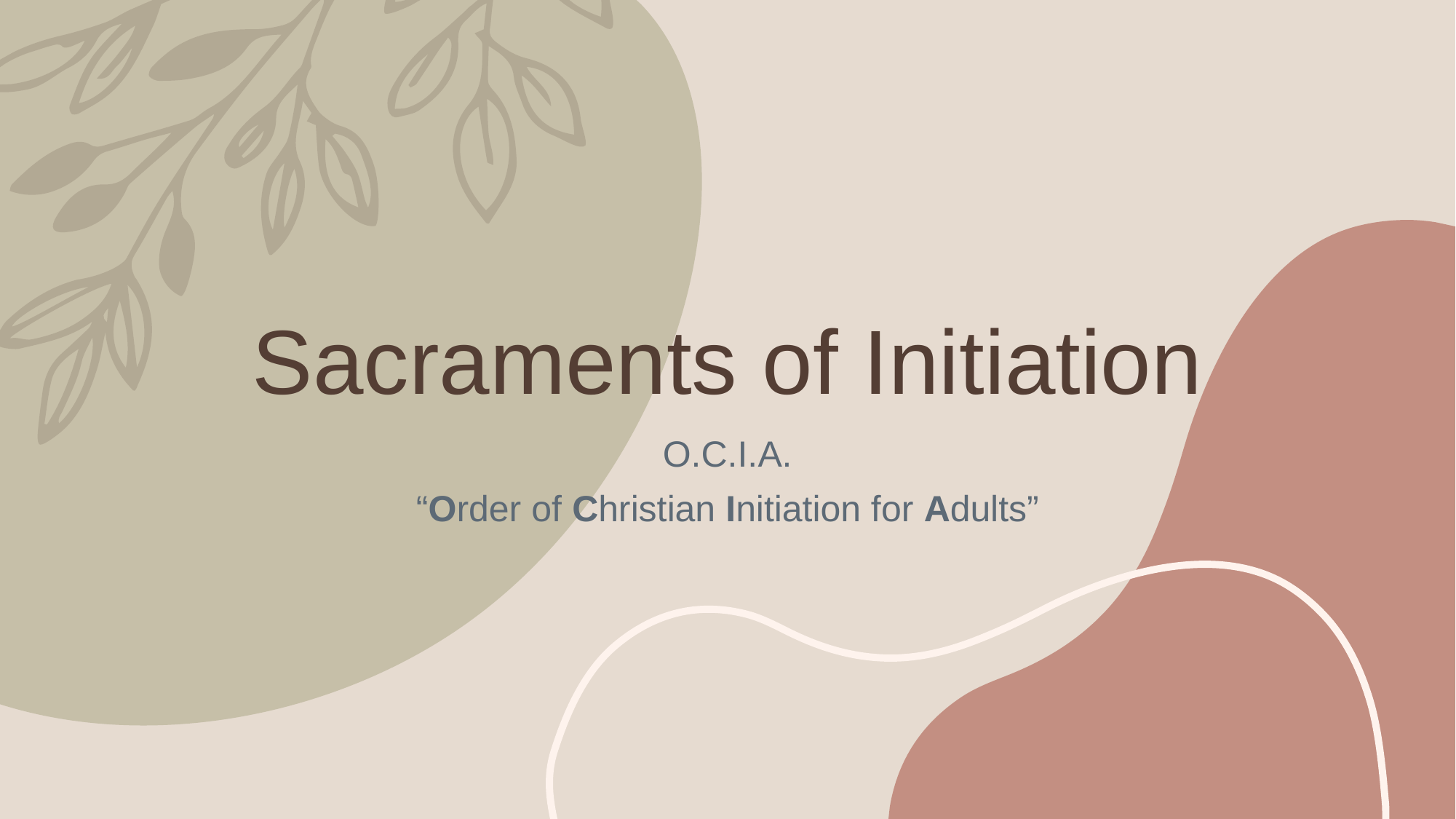

# Sacraments of Initiation
O.C.I.A.
“Order of Christian Initiation for Adults”